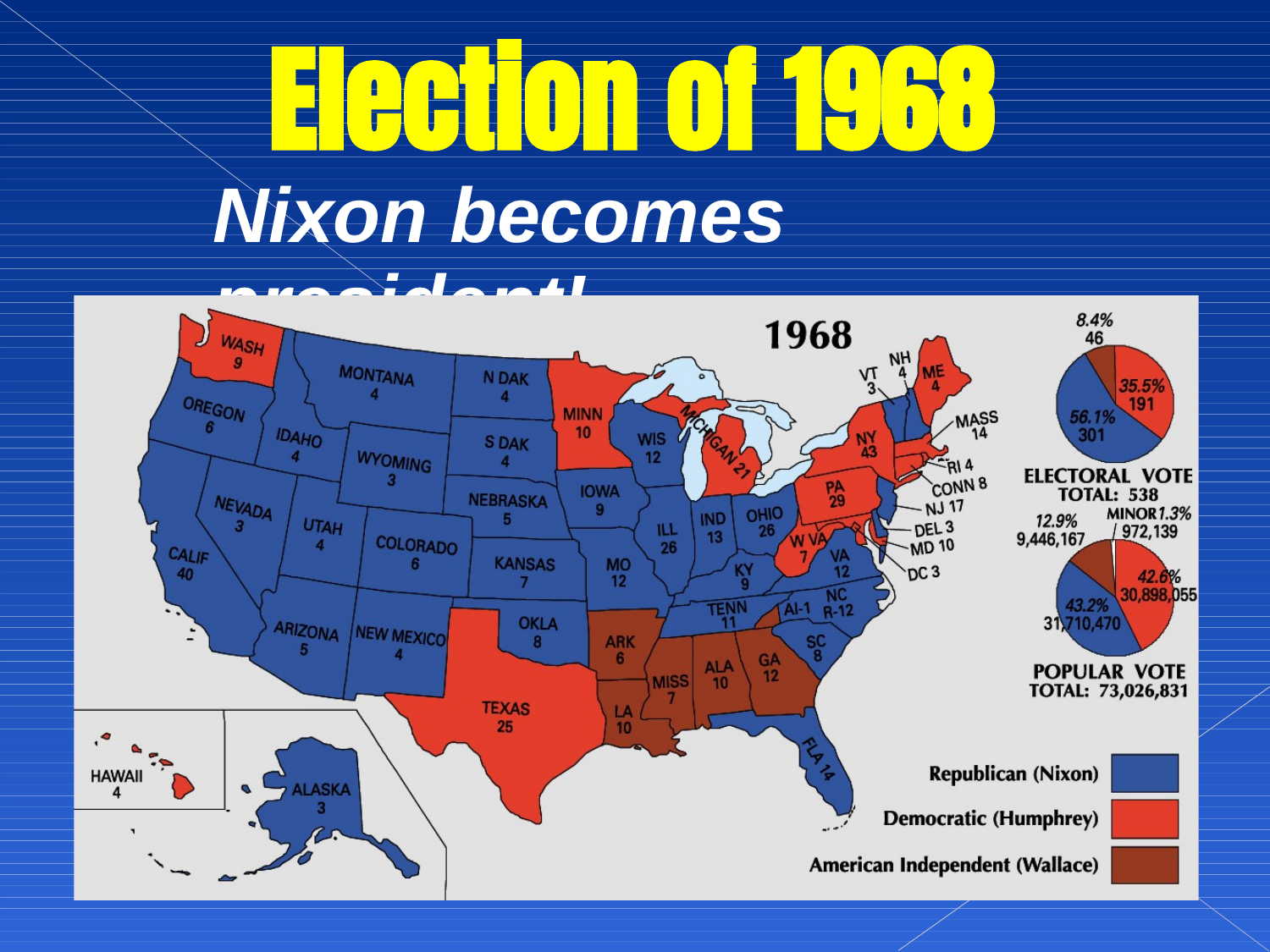

# Election of 1968
Nixon becomes president!